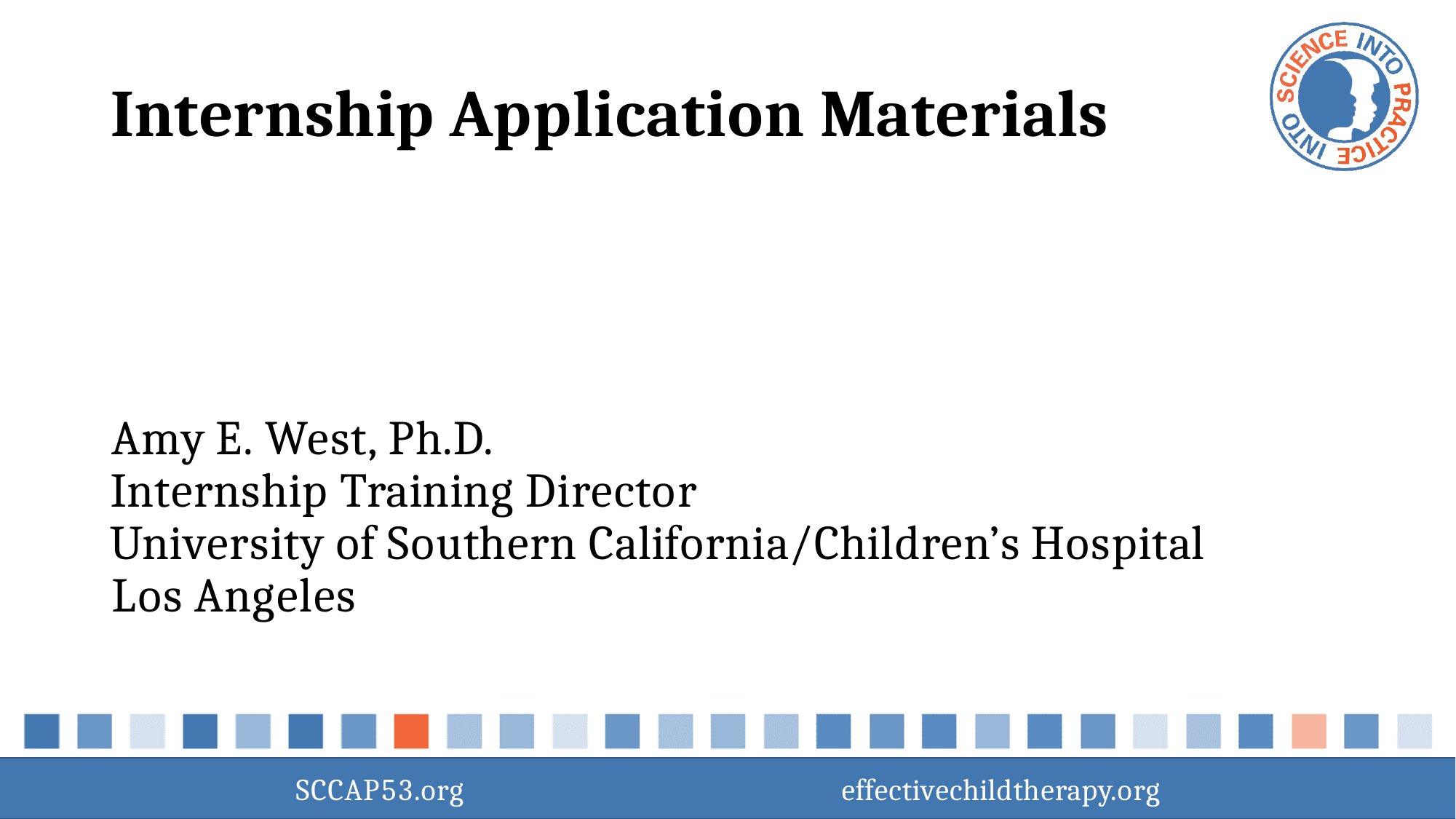

# Internship Application Materials Amy E. West, Ph.D. Internship Training Director University of Southern California/Children’s Hospital Los Angeles